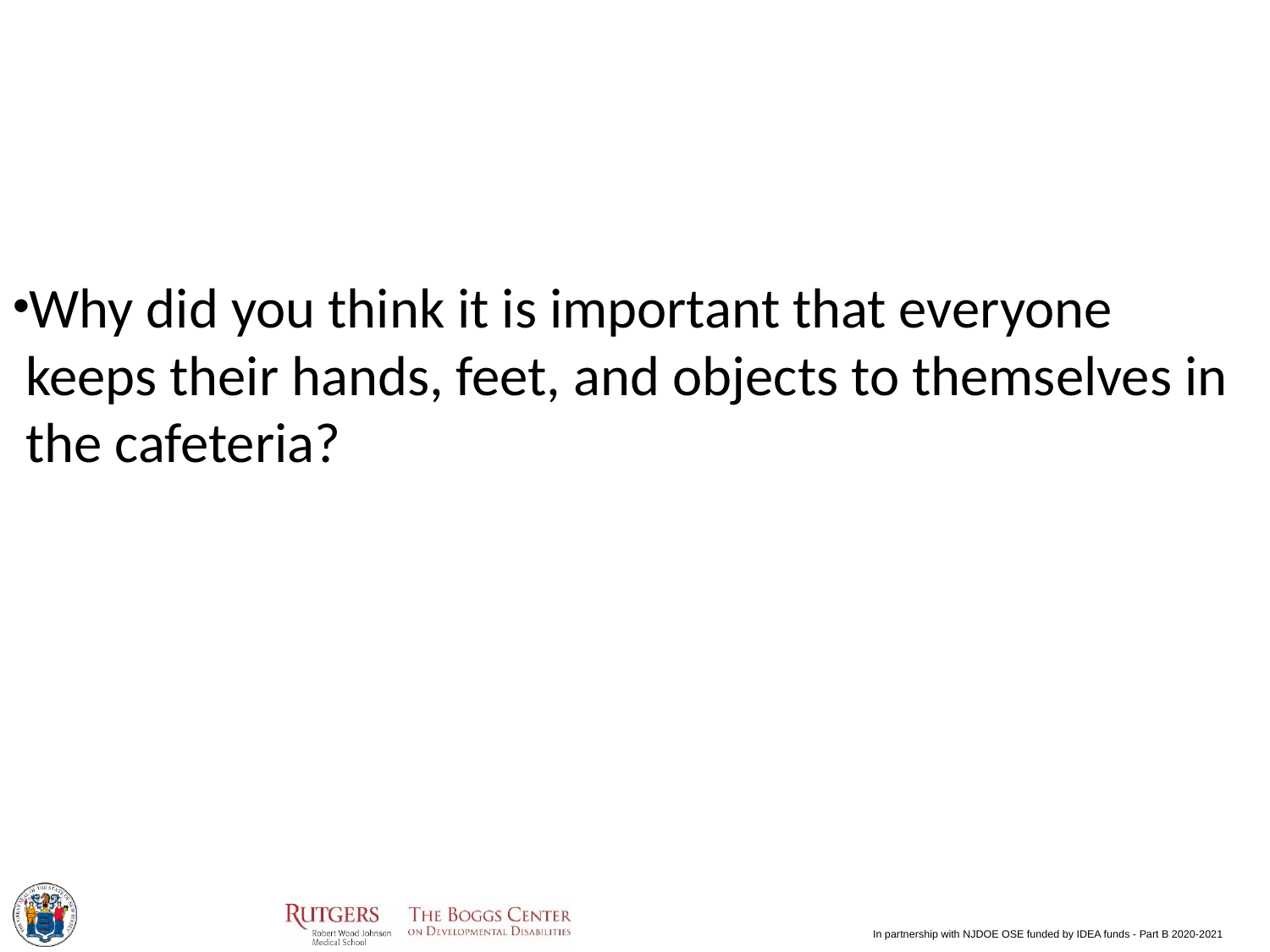

#
Why did you think it is important that everyone keeps their hands, feet, and objects to themselves in the cafeteria?

In partnership with NJDOE OSE funded by IDEA funds - Part B 2020-2021